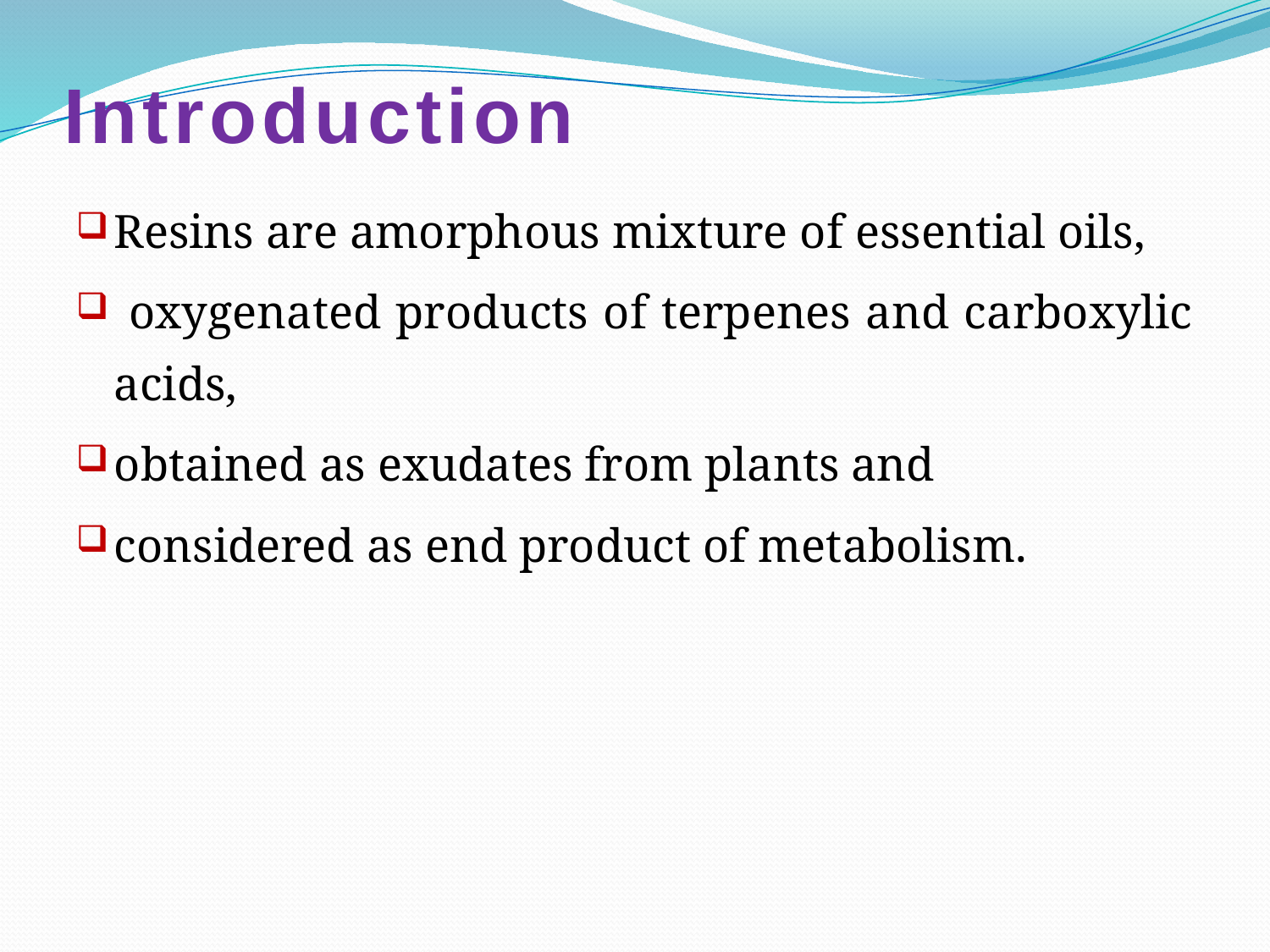

# Introduction
Resins are amorphous mixture of essential oils,
 oxygenated products of terpenes and carboxylic acids,
obtained as exudates from plants and
considered as end product of metabolism.